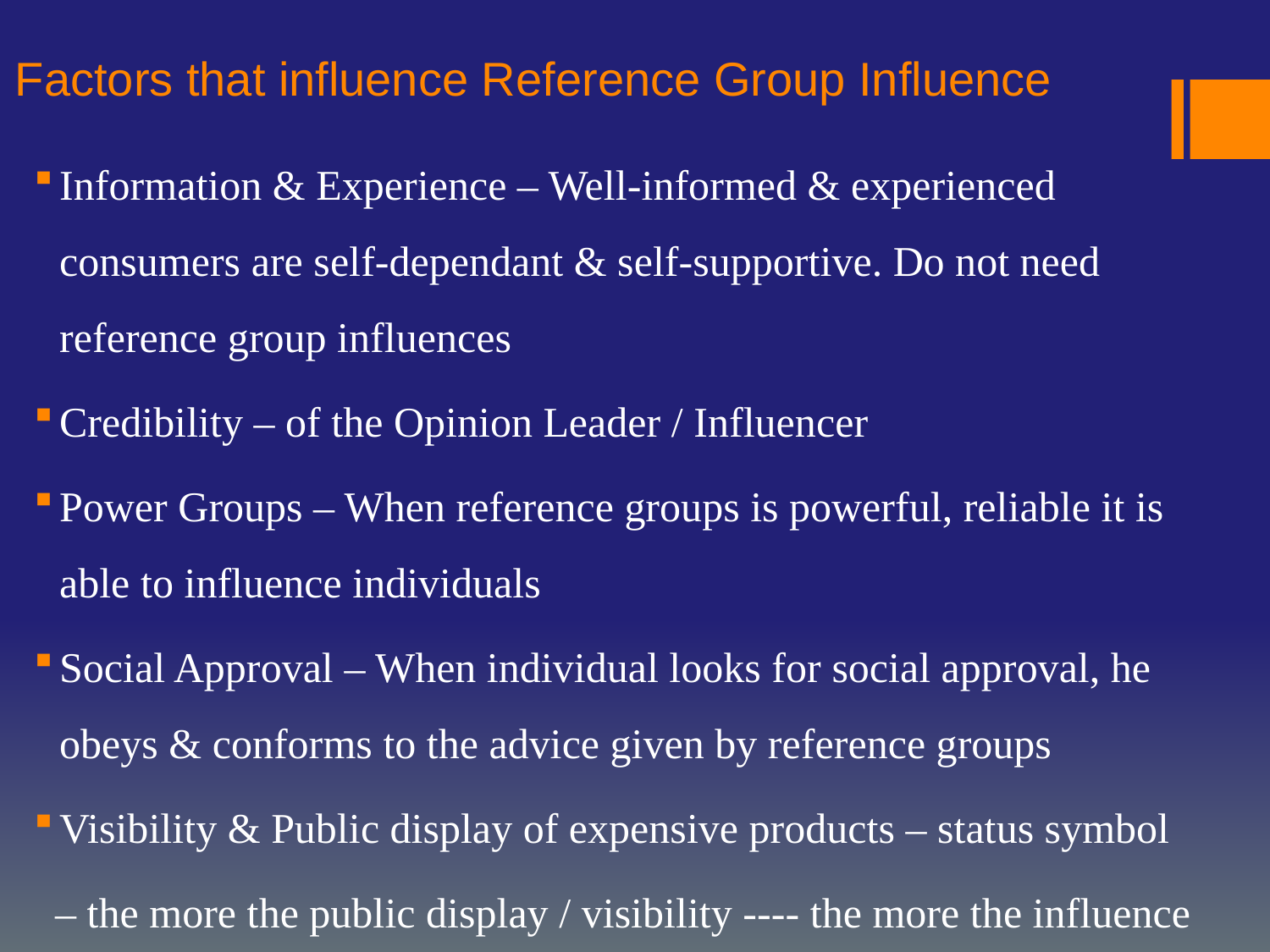

# Factors that influence Reference Group Influence
Information & Experience – Well-informed & experienced consumers are self-dependant & self-supportive. Do not need reference group influences
Credibility – of the Opinion Leader / Influencer
Power Groups – When reference groups is powerful, reliable it is able to influence individuals
Social Approval – When individual looks for social approval, he obeys & conforms to the advice given by reference groups
Visibility & Public display of expensive products – status symbol
  – the more the public display / visibility ---- the more the influence